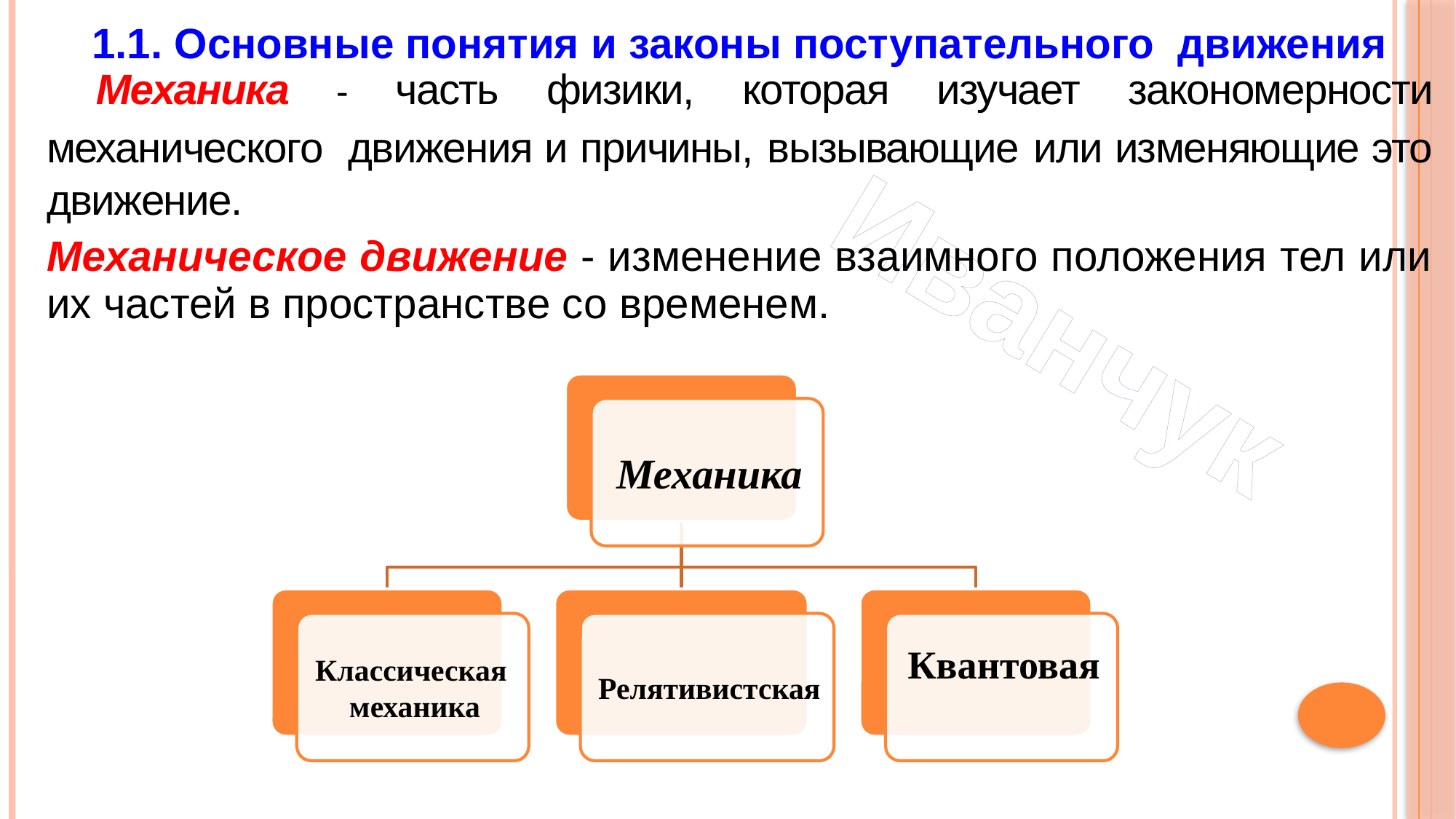

1.1. Основные понятия и законы поступательного  движения
| Механика - часть физики, которая изучает закономерности механического движения и причины, вызывающие или изменяющие это движение. Механическое движение - изменение взаимного положения тел или их частей в пространстве со временем. |
| --- |
Иванчук
Механика
Классическая
механика
Релятивистская
Квантовая